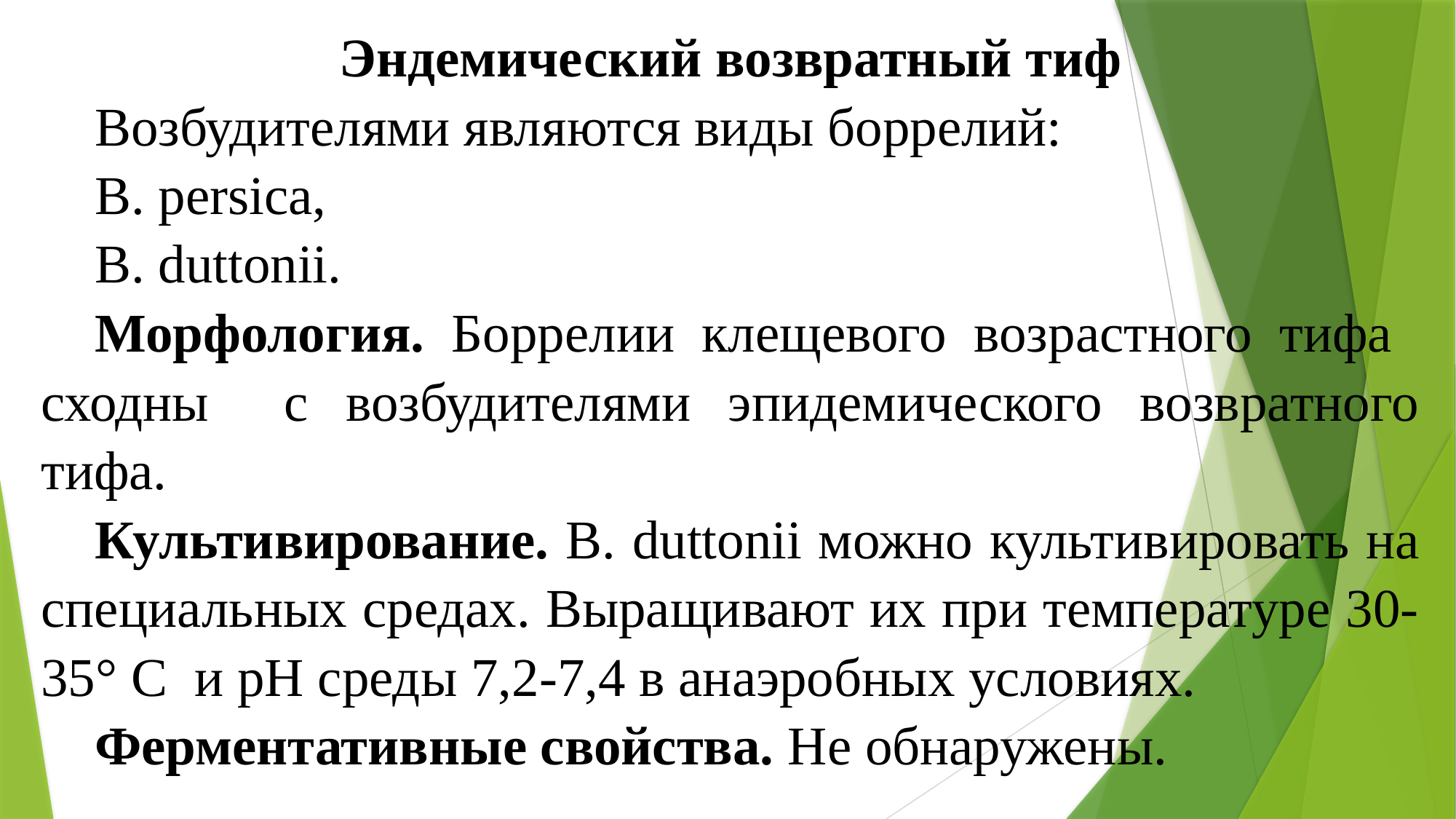

Эндемический возвратный тиф
Возбудителями явля­ются виды боррелий:
В. persica,
B. duttonii.
Морфология. Боррелии клещевого возрастного тифа  сходны  с возбудителями эпидемического возвратного тифа.
Культивирование. В. duttonii можно культивировать на специальных средах. Выращивают их при температуре 30-35° С  и рН среды 7,2-7,4 в анаэробных условиях.
Ферментативные свойства. Не обнаружены.